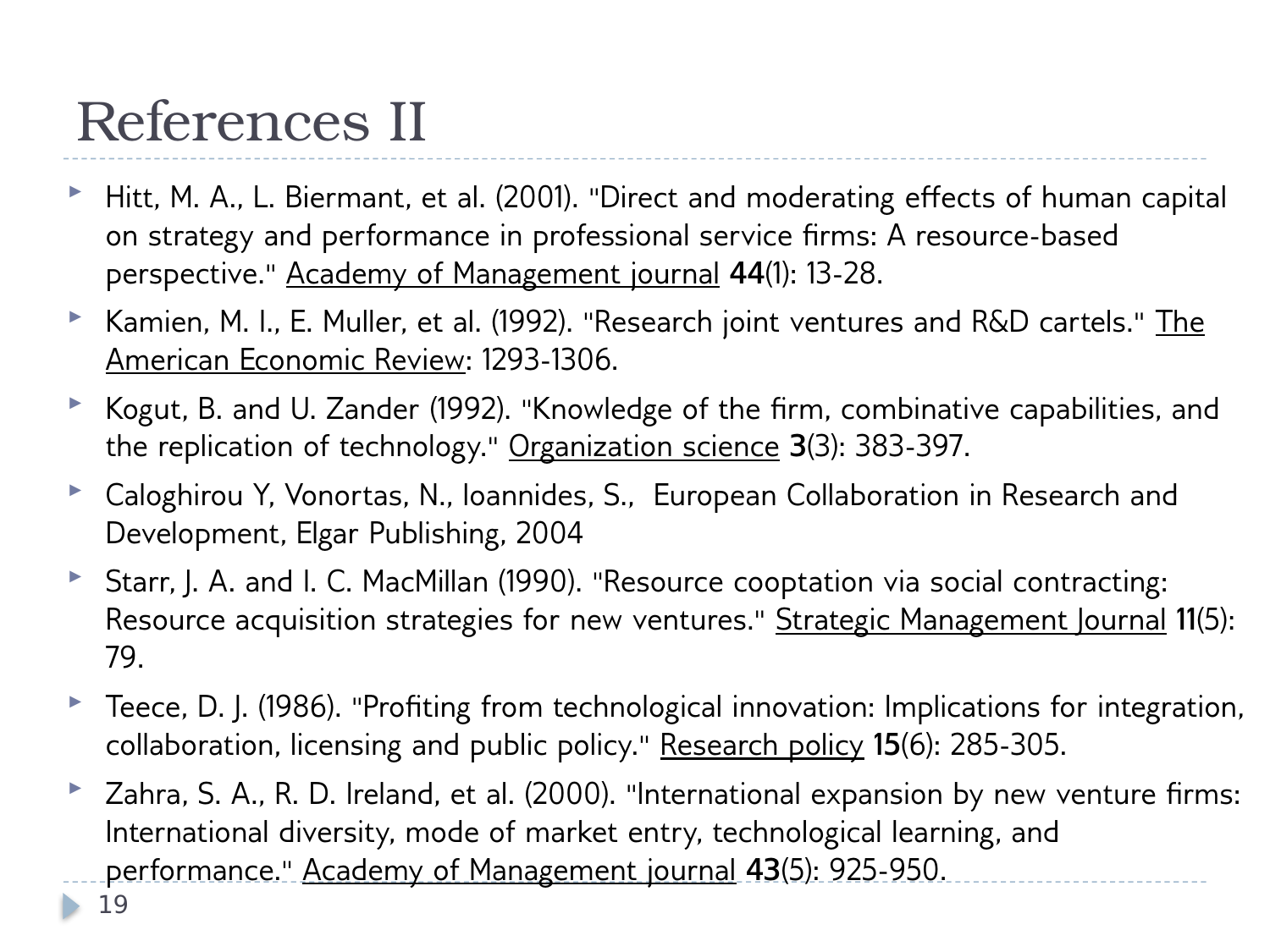

# References II
Hitt, M. A., L. Biermant, et al. (2001). "Direct and moderating effects of human capital on strategy and performance in professional service firms: A resource-based perspective." Academy of Management journal 44(1): 13-28.
Kamien, M. I., E. Muller, et al. (1992). "Research joint ventures and R&D cartels." The American Economic Review: 1293-1306.
Kogut, B. and U. Zander (1992). "Knowledge of the firm, combinative capabilities, and the replication of technology." Organization science 3(3): 383-397.
Caloghirou Y, Vonortas, N., Ioannides, S.,  European Collaboration in Research and Development, Elgar Publishing, 2004
Starr, J. A. and I. C. MacMillan (1990). "Resource cooptation via social contracting: Resource acquisition strategies for new ventures." Strategic Management Journal 11(5): 79.
Teece, D. J. (1986). "Profiting from technological innovation: Implications for integration, collaboration, licensing and public policy." Research policy 15(6): 285-305.
Zahra, S. A., R. D. Ireland, et al. (2000). "International expansion by new venture firms: International diversity, mode of market entry, technological learning, and performance." Academy of Management journal 43(5): 925-950.

19